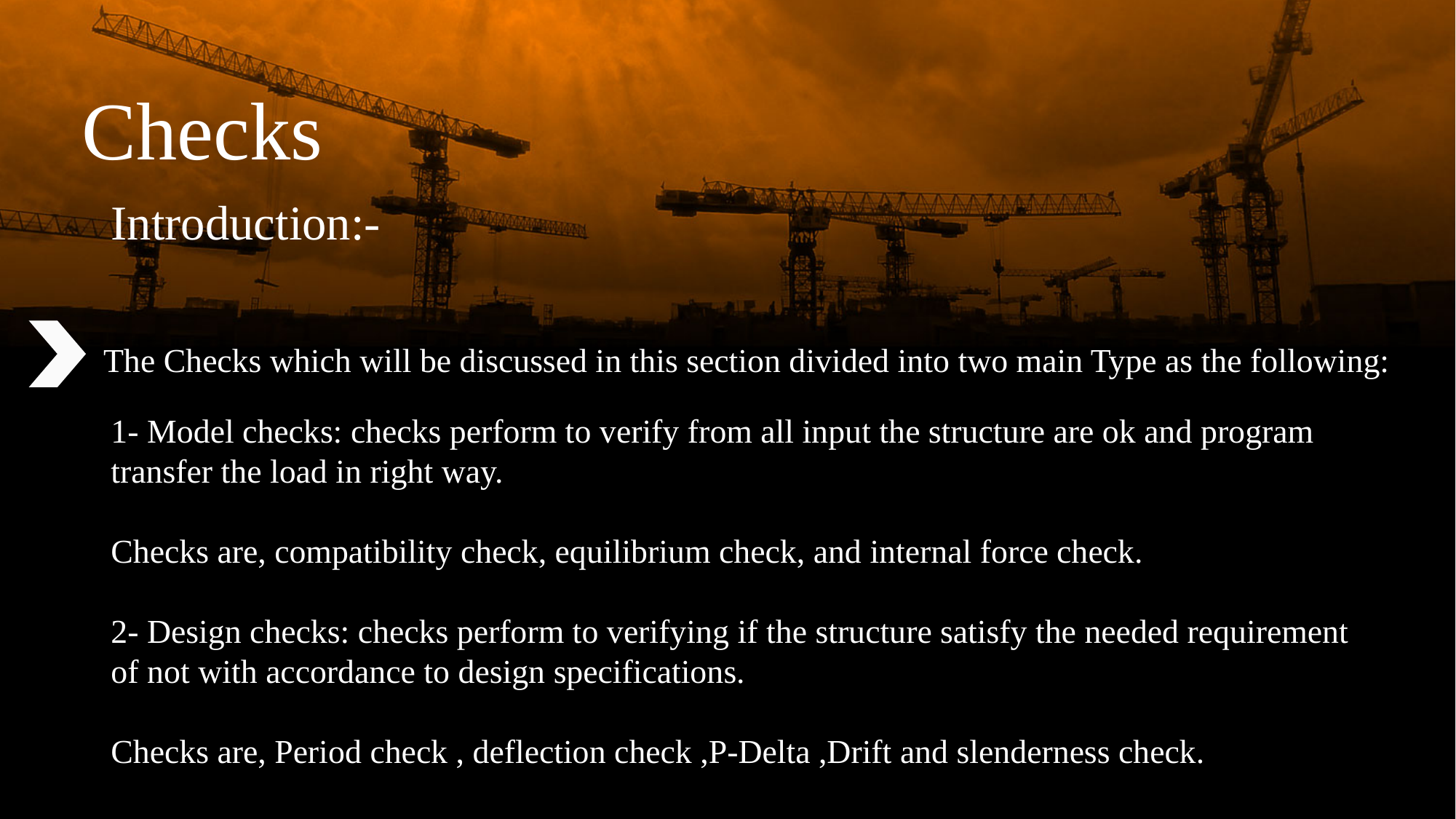

Checks
Introduction:-
  The Checks which will be discussed in this section divided into two main Type as the following:

1- Model checks: checks perform to verify from all input the structure are ok and program transfer the load in right way.

Checks are, compatibility check, equilibrium check, and internal force check.

2- Design checks: checks perform to verifying if the structure satisfy the needed requirement of not with accordance to design specifications.

Checks are, Period check , deflection check ,P-Delta ,Drift and slenderness check.